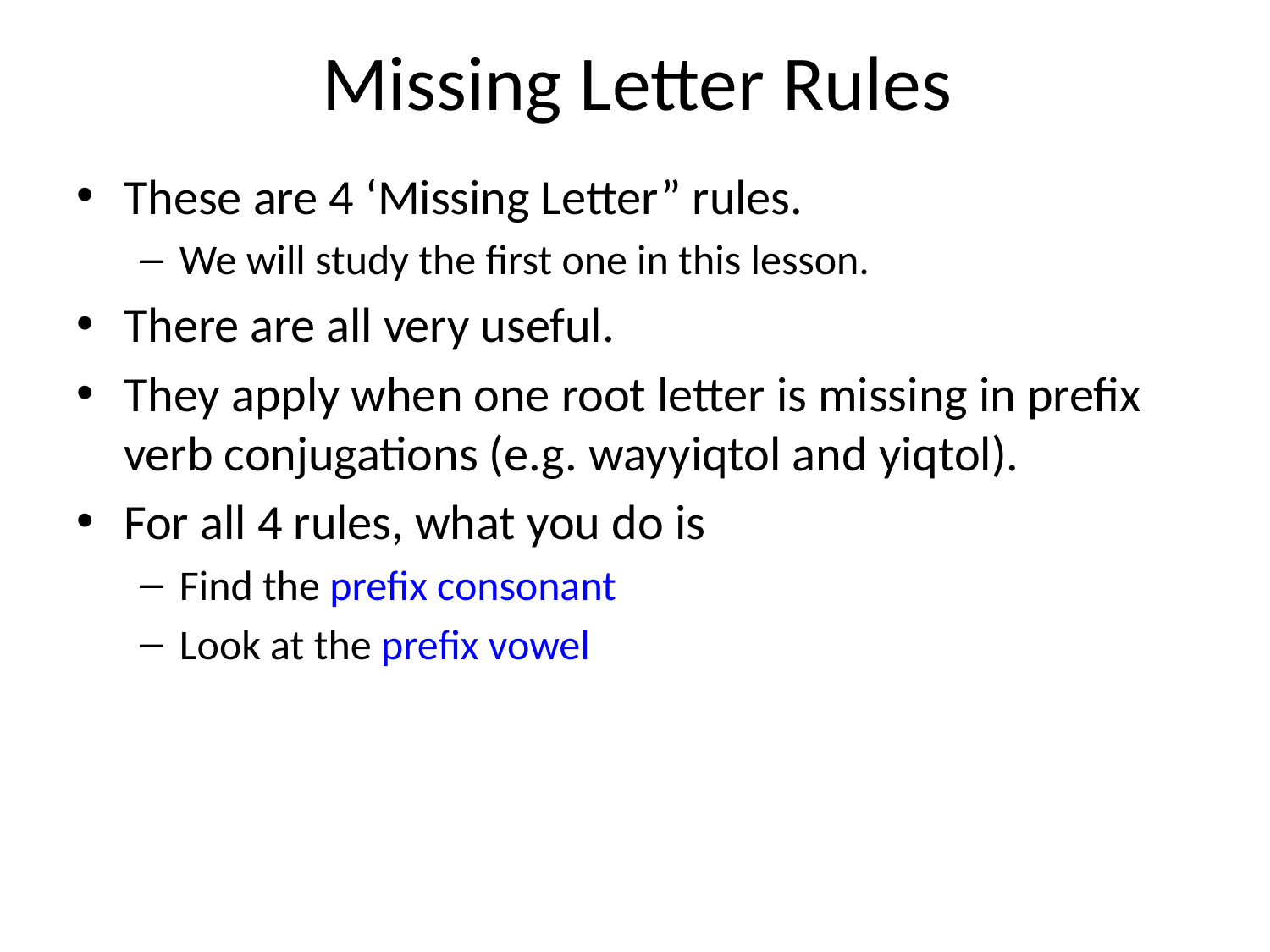

# Missing Letter Rules
These are 4 ‘Missing Letter” rules.
We will study the first one in this lesson.
There are all very useful.
They apply when one root letter is missing in prefix verb conjugations (e.g. wayyiqtol and yiqtol).
For all 4 rules, what you do is
Find the prefix consonant
Look at the prefix vowel